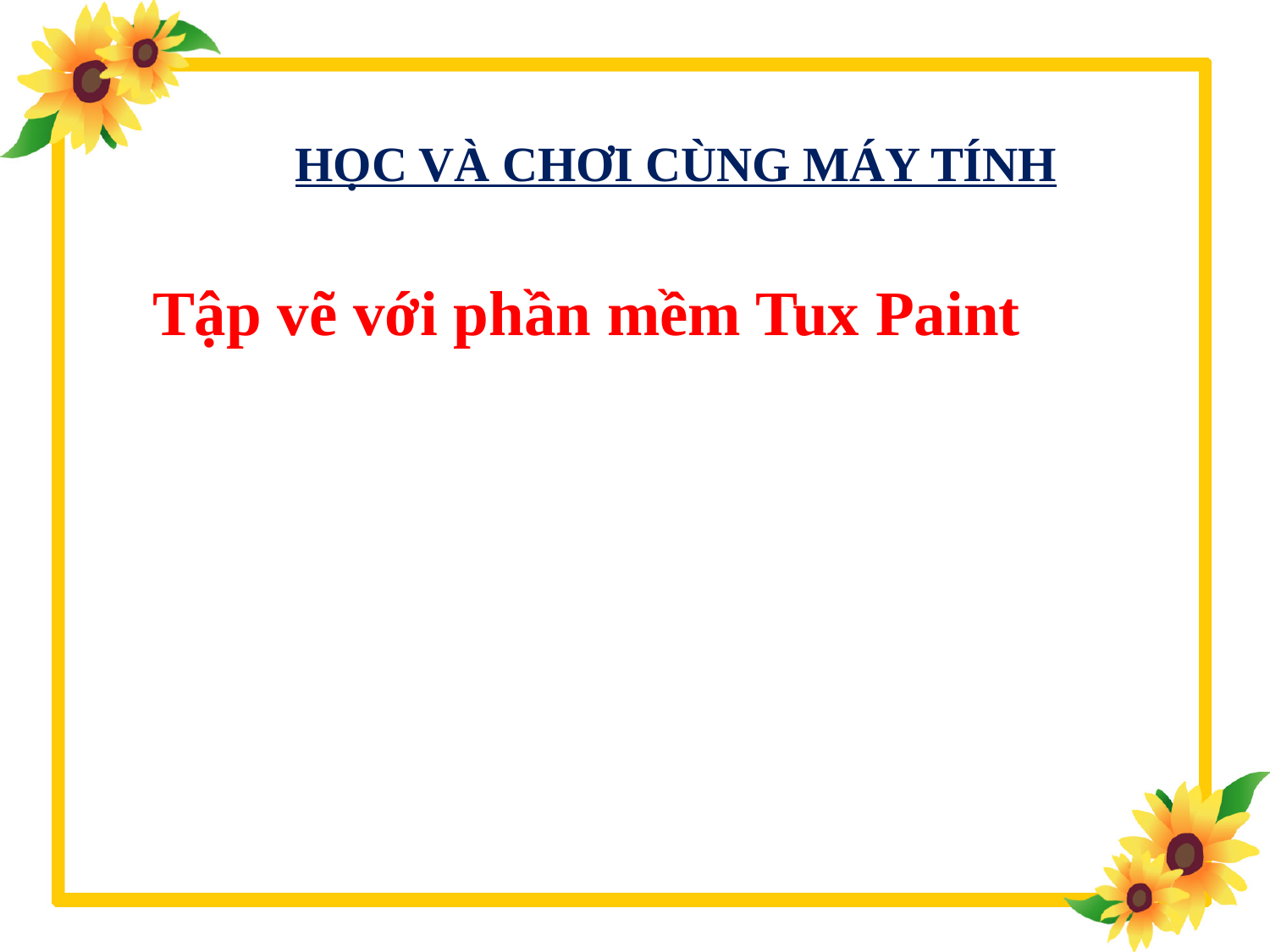

HỌC VÀ CHƠI CÙNG MÁY TÍNH
Tập vẽ với phần mềm Tux Paint